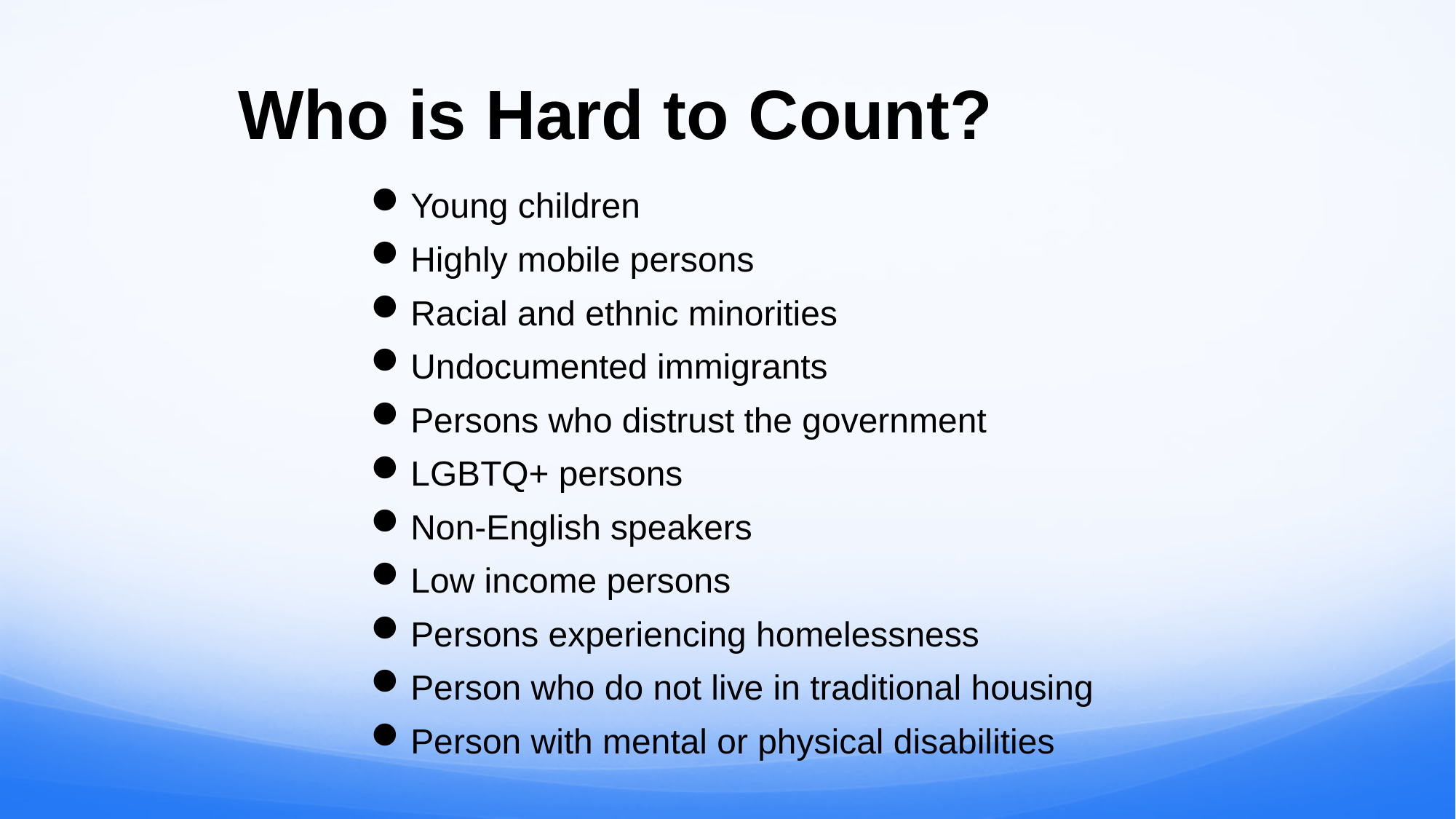

# Who is Hard to Count?
Young children
Highly mobile persons
Racial and ethnic minorities
Undocumented immigrants
Persons who distrust the government
LGBTQ+ persons
Non-English speakers
Low income persons
Persons experiencing homelessness
Person who do not live in traditional housing
Person with mental or physical disabilities